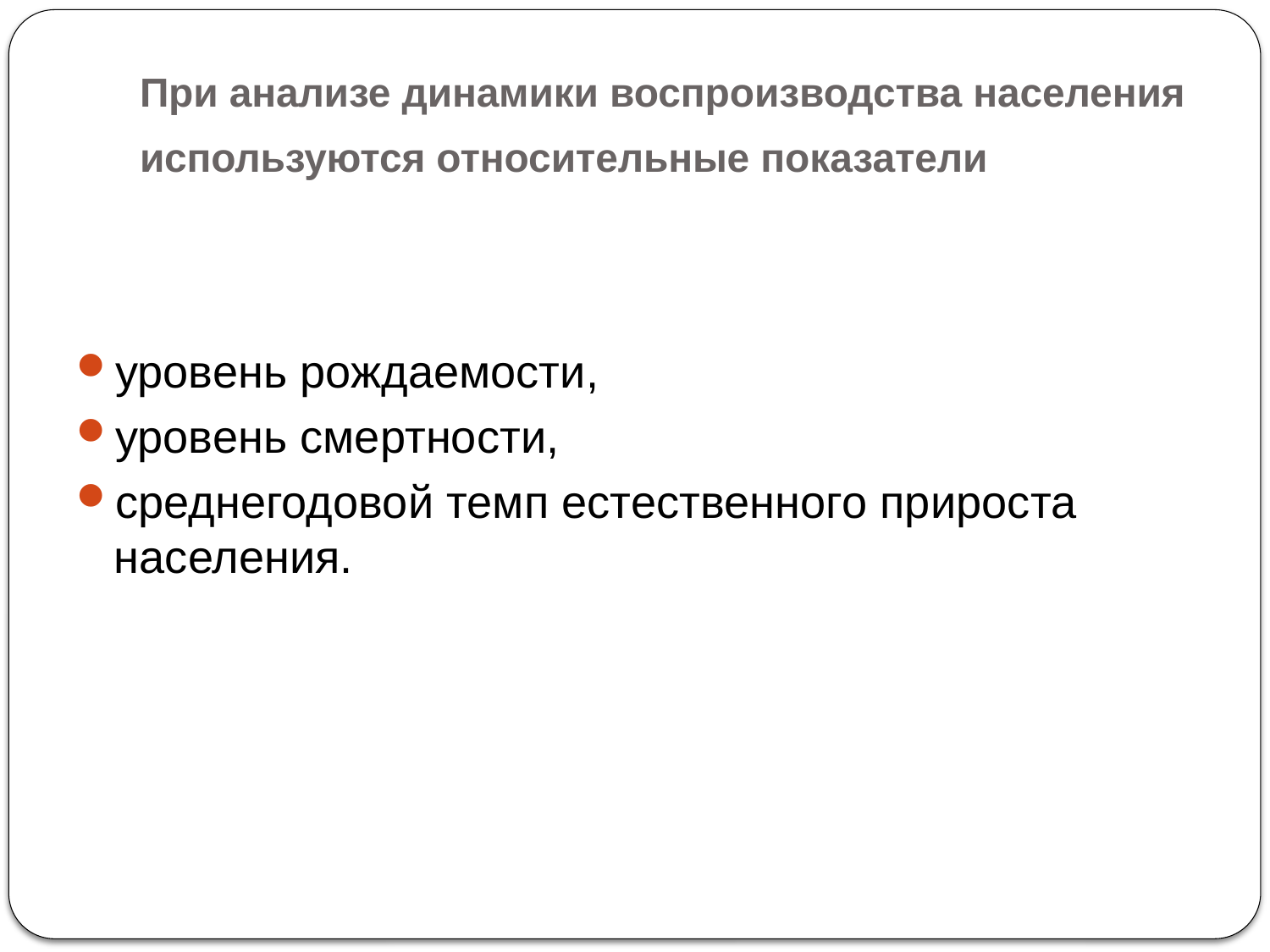

# При анализе динамики воспроизводства населения используются относительные показатели
уровень рождаемости,
уровень смертности,
среднегодовой темп естественного прироста населения.